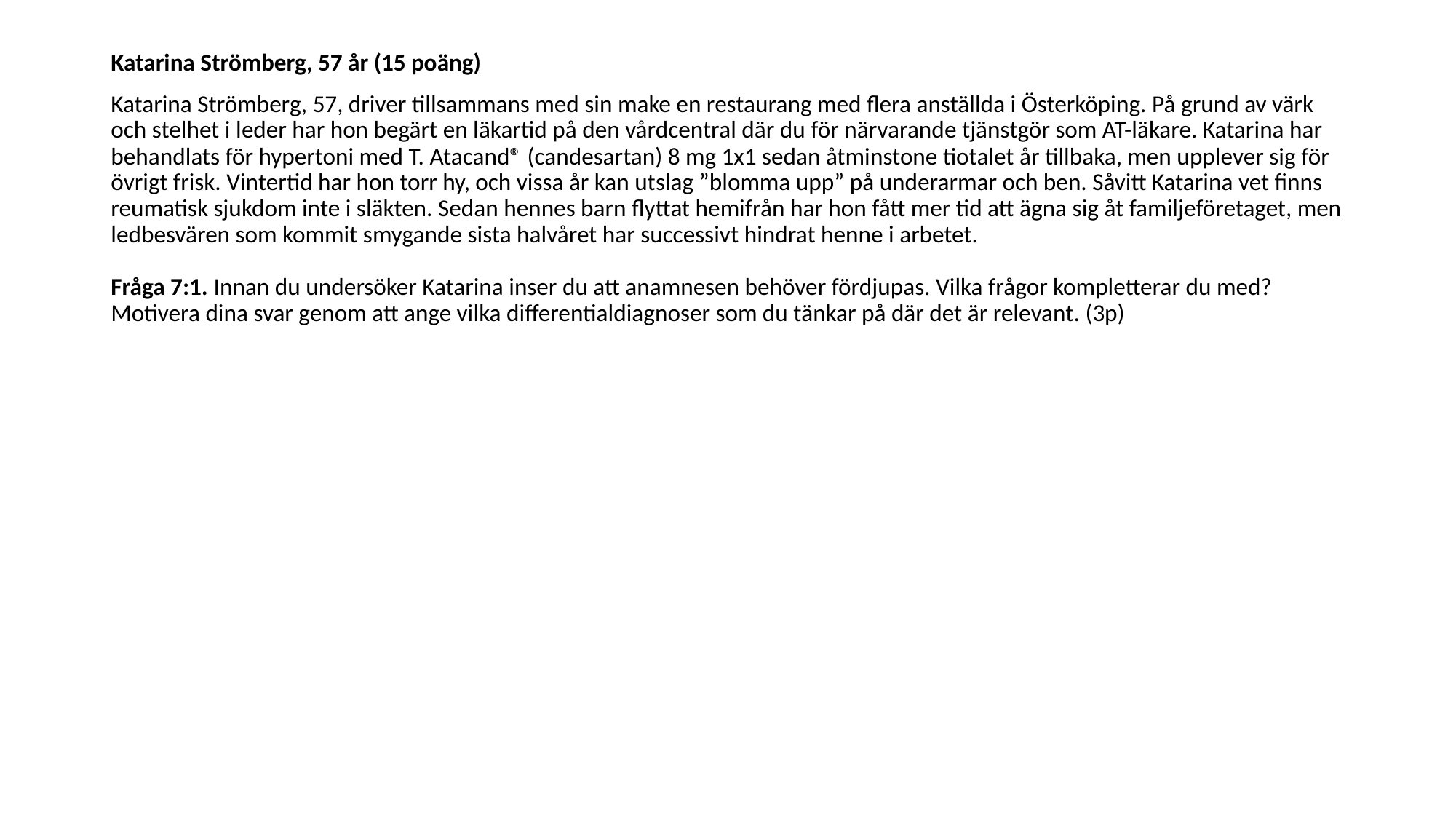

Katarina Strömberg, 57 år (15 poäng)
Katarina Strömberg, 57, driver tillsammans med sin make en restaurang med flera anställda i Österköping. På grund av värk och stelhet i leder har hon begärt en läkartid på den vårdcentral där du för närvarande tjänstgör som AT-läkare. Katarina har behandlats för hypertoni med T. Atacand® (candesartan) 8 mg 1x1 sedan åtminstone tiotalet år tillbaka, men upplever sig för övrigt frisk. Vintertid har hon torr hy, och vissa år kan utslag ”blomma upp” på underarmar och ben. Såvitt Katarina vet finns reumatisk sjukdom inte i släkten. Sedan hennes barn flyttat hemifrån har hon fått mer tid att ägna sig åt familjeföretaget, men ledbesvären som kommit smygande sista halvåret har successivt hindrat henne i arbetet. 
Fråga 7:1. Innan du undersöker Katarina inser du att anamnesen behöver fördjupas. Vilka frågor kompletterar du med? Motivera dina svar genom att ange vilka differentialdiagnoser som du tänkar på där det är relevant. (3p)